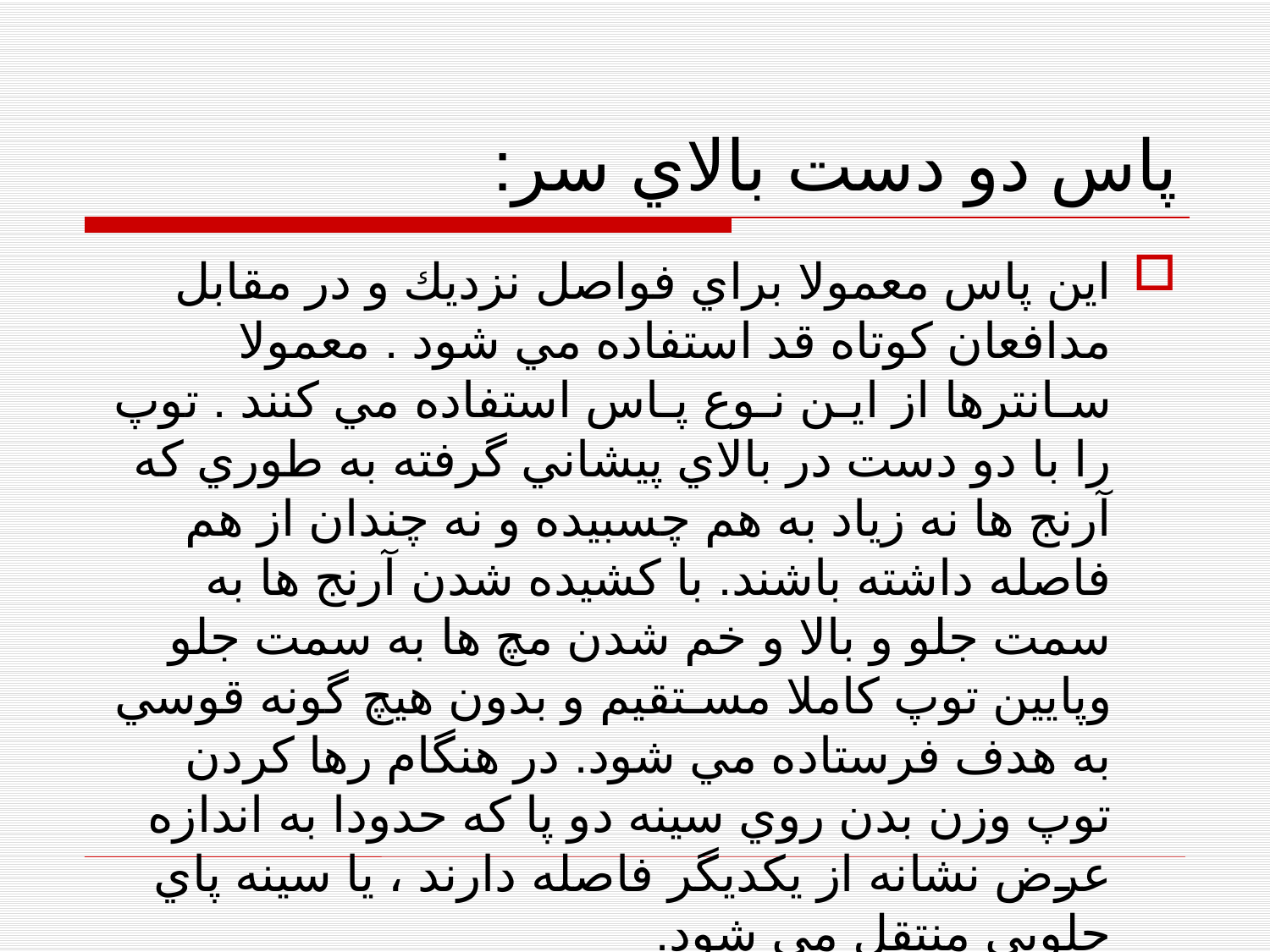

# پاس دو دست بالاي سر:
اين پاس معمولا براي فواصل نزديك و در مقابل مدافعان كوتاه قد استفاده مي شود . معمولا سـانترها از ايـن نـوع پـاس استفاده مي كنند . توپ را با دو دست در بالاي پيشاني گرفته به طوري كه آرنج ها نه زياد به هم چسبيده و نه چندان از هم فاصله داشته باشند. با كشيده شدن آرنج ها به سمت جلو و بالا و خم شدن مچ ها به سمت جلو وپايين توپ كاملا مسـتقيم و بدون هيچ گونه قوسي به هدف فرستاده مي شود. در هنگام رها كردن توپ وزن بدن روي سينه دو پا كه حدودا به اندازه عرض نشانه از يكديگر فاصله دارند ، يا سينه پاي جلويي منتقل مي شود.